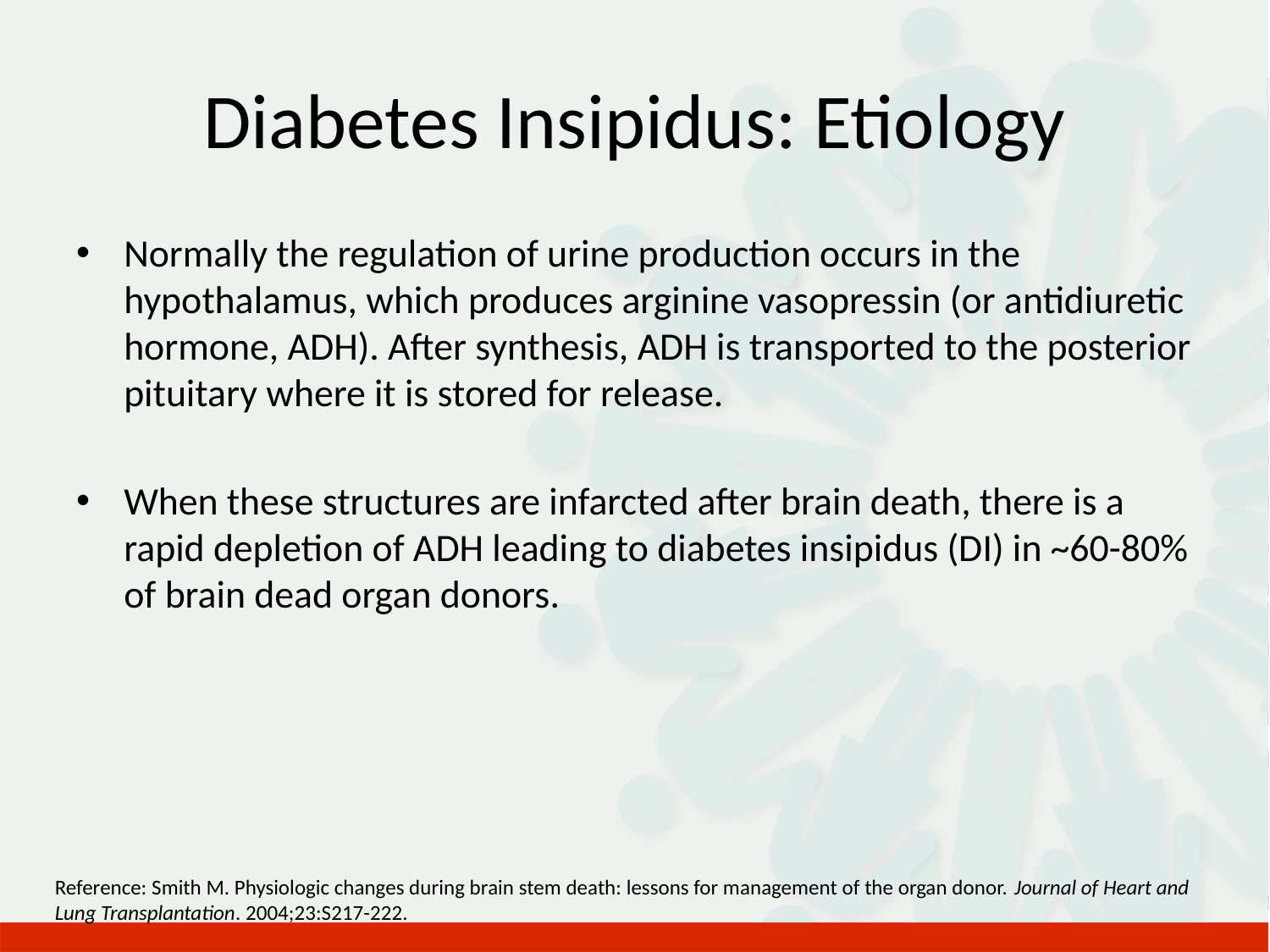

# Diabetes Insipidus: Etiology
Normally the regulation of urine production occurs in the hypothalamus, which produces arginine vasopressin (or antidiuretic hormone, ADH). After synthesis, ADH is transported to the posterior pituitary where it is stored for release.

When these structures are infarcted after brain death, there is a rapid depletion of ADH leading to diabetes insipidus (DI) in ~60-80% of brain dead organ donors.
Reference: Smith M. Physiologic changes during brain stem death: lessons for management of the organ donor. Journal of Heart and Lung Transplantation. 2004;23:S217-222.